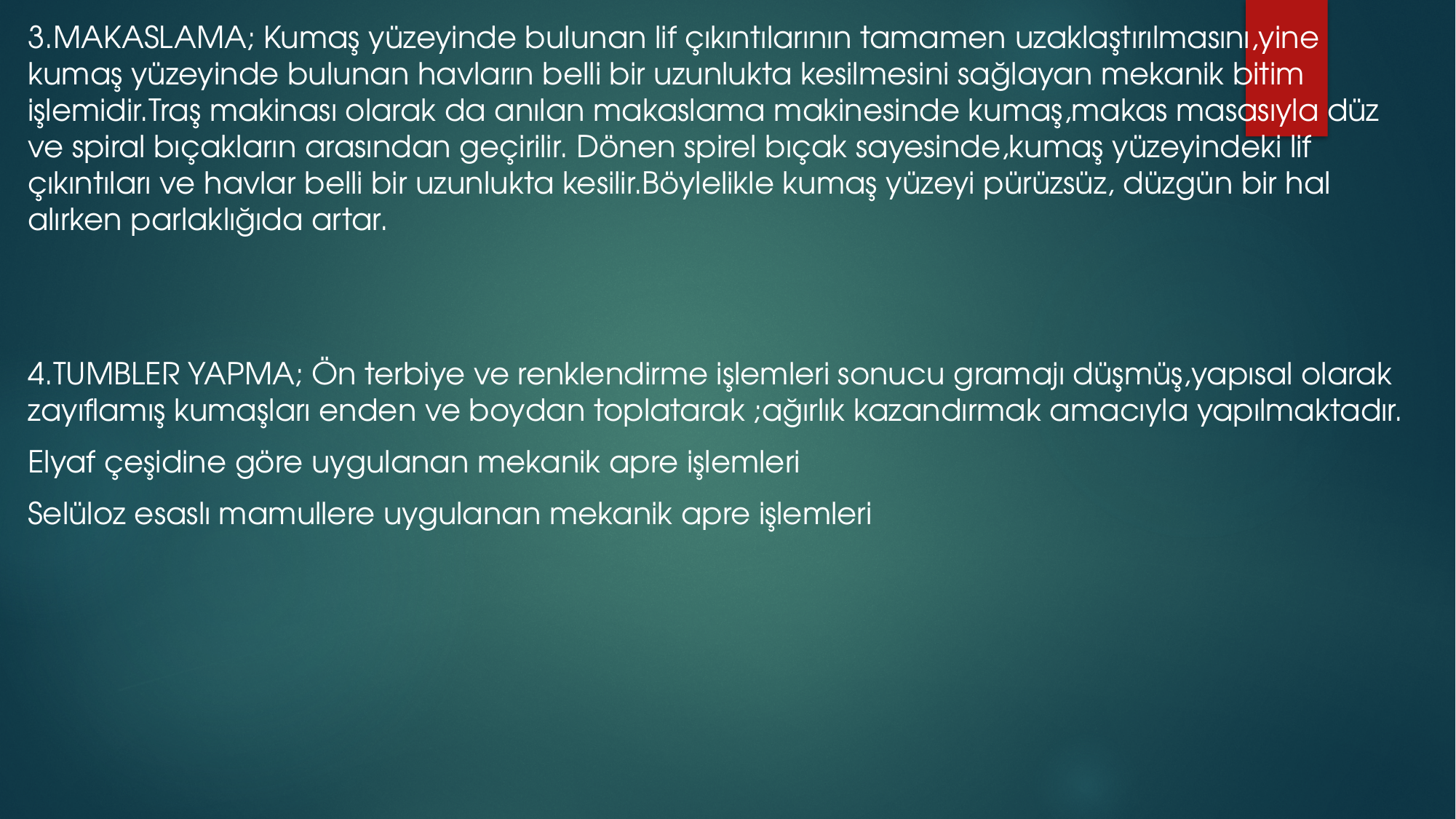

3.MAKASLAMA; Kumaş yüzeyinde bulunan lif çıkıntılarının tamamen uzaklaştırılmasını,yine kumaş yüzeyinde bulunan havların belli bir uzunlukta kesilmesini sağlayan mekanik bitim işlemidir.Traş makinası olarak da anılan makaslama makinesinde kumaş,makas masasıyla düz ve spiral bıçakların arasından geçirilir. Dönen spirel bıçak sayesinde,kumaş yüzeyindeki lif çıkıntıları ve havlar belli bir uzunlukta kesilir.Böylelikle kumaş yüzeyi pürüzsüz, düzgün bir hal alırken parlaklığıda artar.

4.TUMBLER YAPMA; Ön terbiye ve renklendirme işlemleri sonucu gramajı düşmüş,yapısal olarak zayıflamış kumaşları enden ve boydan toplatarak ;ağırlık kazandırmak amacıyla yapılmaktadır.
Elyaf çeşidine göre uygulanan mekanik apre işlemleri
Selüloz esaslı mamullere uygulanan mekanik apre işlemleri